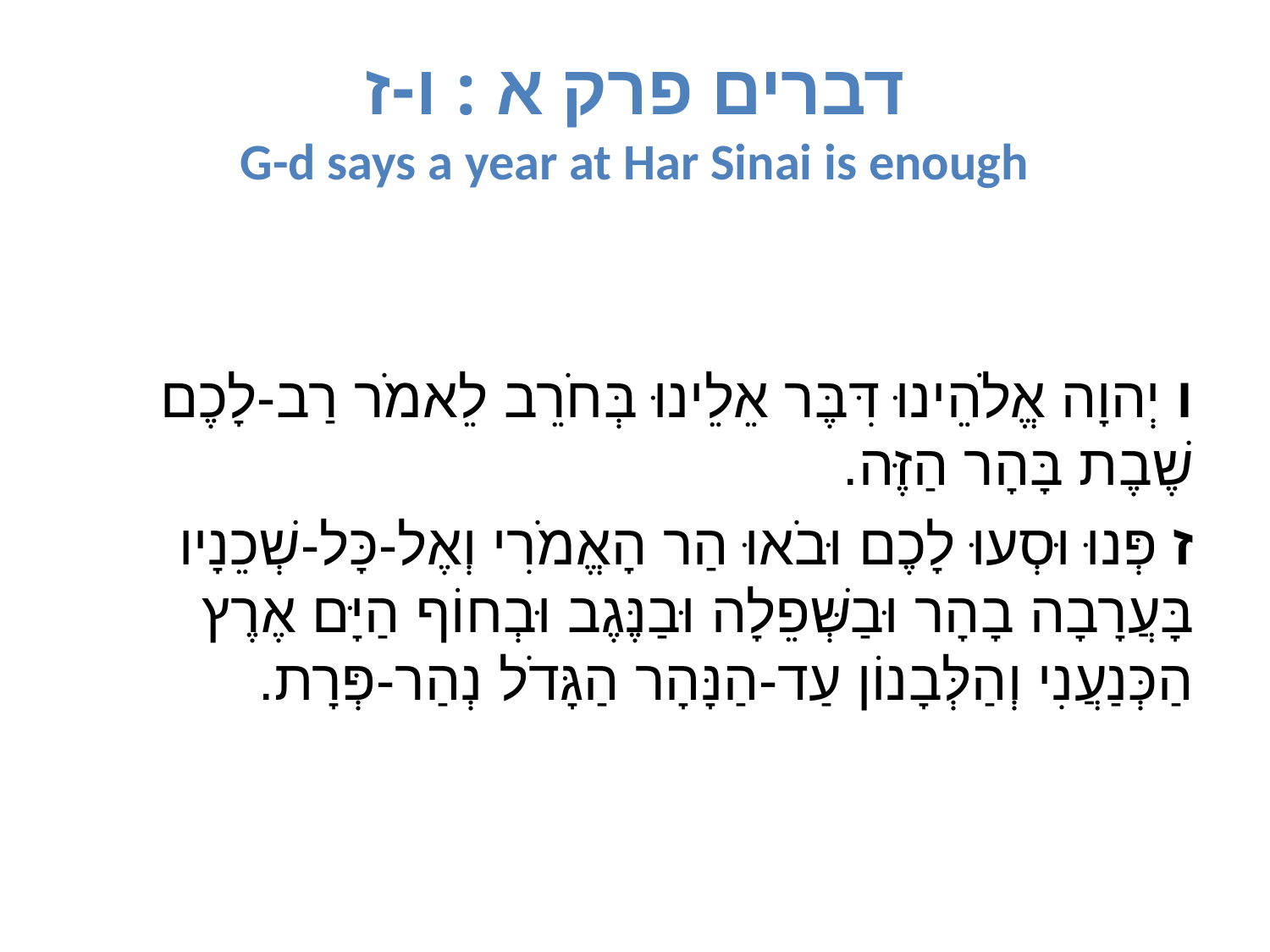

# דברים פרק א : ו-ז G-d says a year at Har Sinai is enough
ו יְהוָה אֱלֹהֵינוּ דִּבֶּר אֵלֵינוּ בְּחֹרֵב לֵאמֹר רַב-לָכֶם שֶׁבֶת בָּהָר הַזֶּה.
ז פְּנוּ וּסְעוּ לָכֶם וּבֹאוּ הַר הָאֱמֹרִי וְאֶל-כָּל-שְׁכֵנָיו בָּעֲרָבָה בָהָר וּבַשְּׁפֵלָה וּבַנֶּגֶב וּבְחוֹף הַיָּם אֶרֶץ הַכְּנַעֲנִי וְהַלְּבָנוֹן עַד-הַנָּהָר הַגָּדֹל נְהַר-פְּרָת.